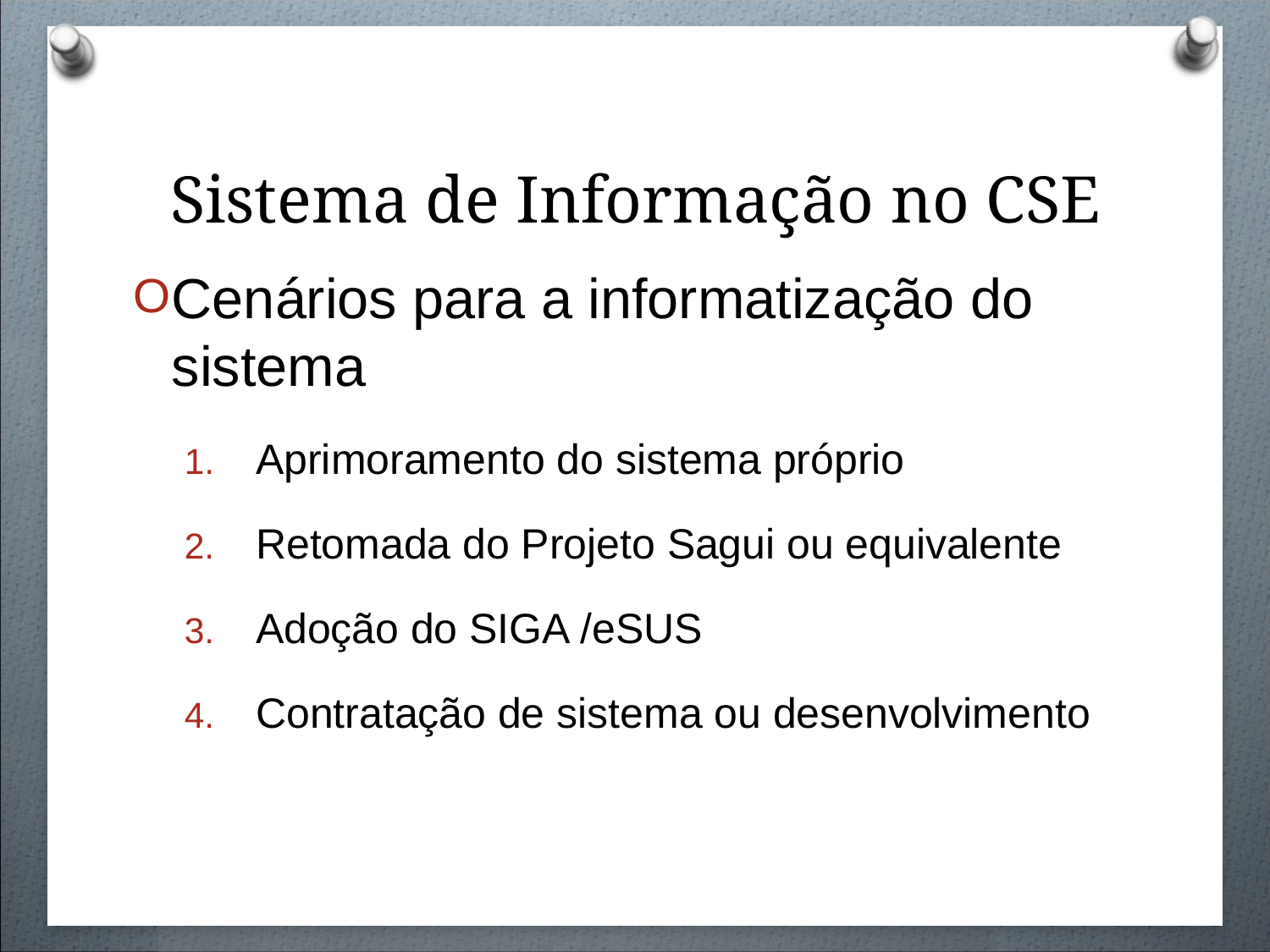

# Sistema de Informação no CSE
Cenários para a informatização do sistema
Aprimoramento do sistema próprio
Retomada do Projeto Sagui ou equivalente
Adoção do SIGA /eSUS
Contratação de sistema ou desenvolvimento